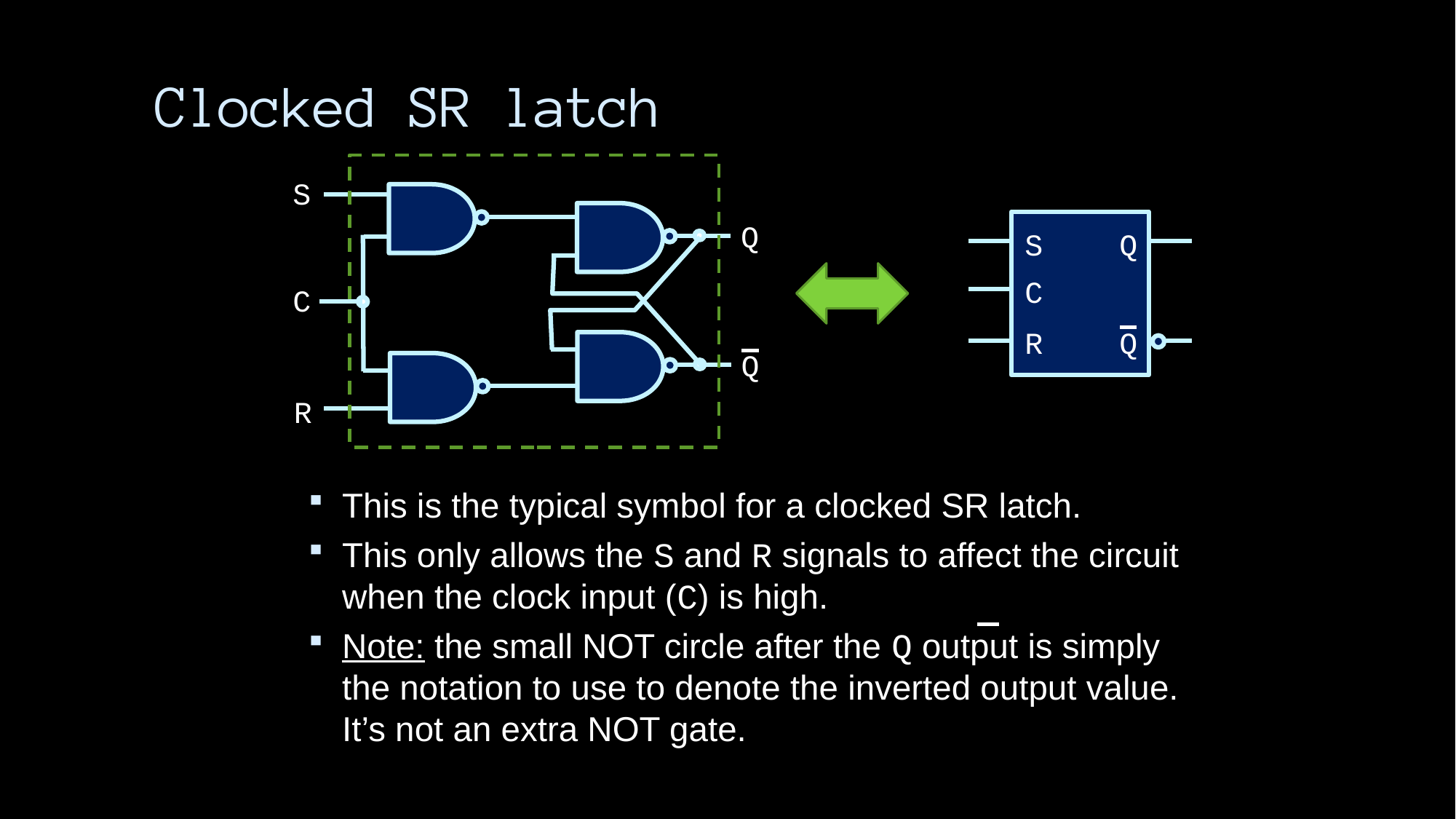

# Clocked SR latch

 S

 Q
 S
 Q

 C
 C

 R
 Q

 Q

 R
This is the typical symbol for a clocked SR latch.
This only allows the S and R signals to affect the circuit when the clock input (C) is high.
Note: the small NOT circle after the Q output is simply the notation to use to denote the inverted output value. It’s not an extra NOT gate.

41